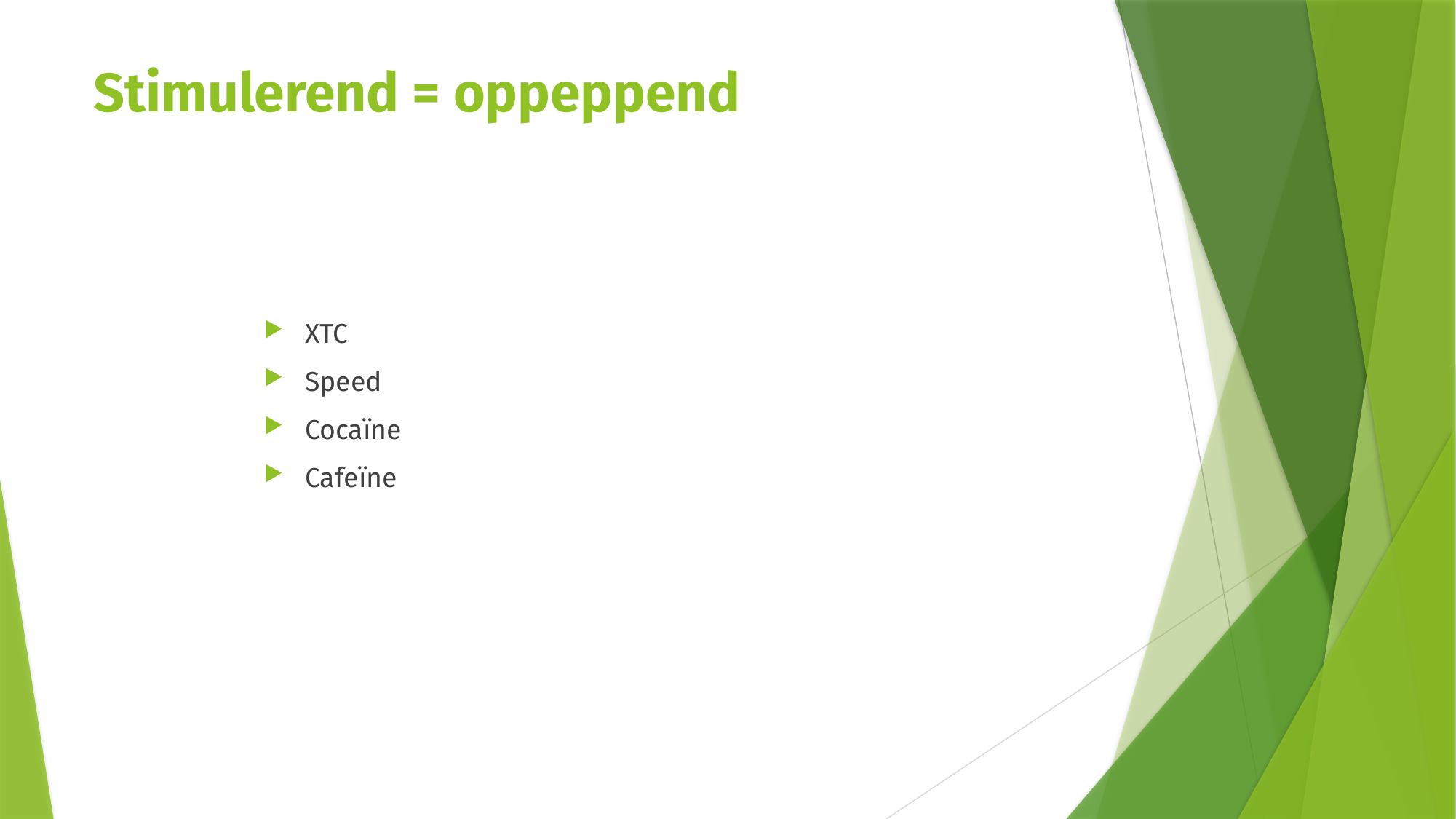

# Stimulerend = oppeppend
XTC
Speed
Cocaïne
Cafeïne